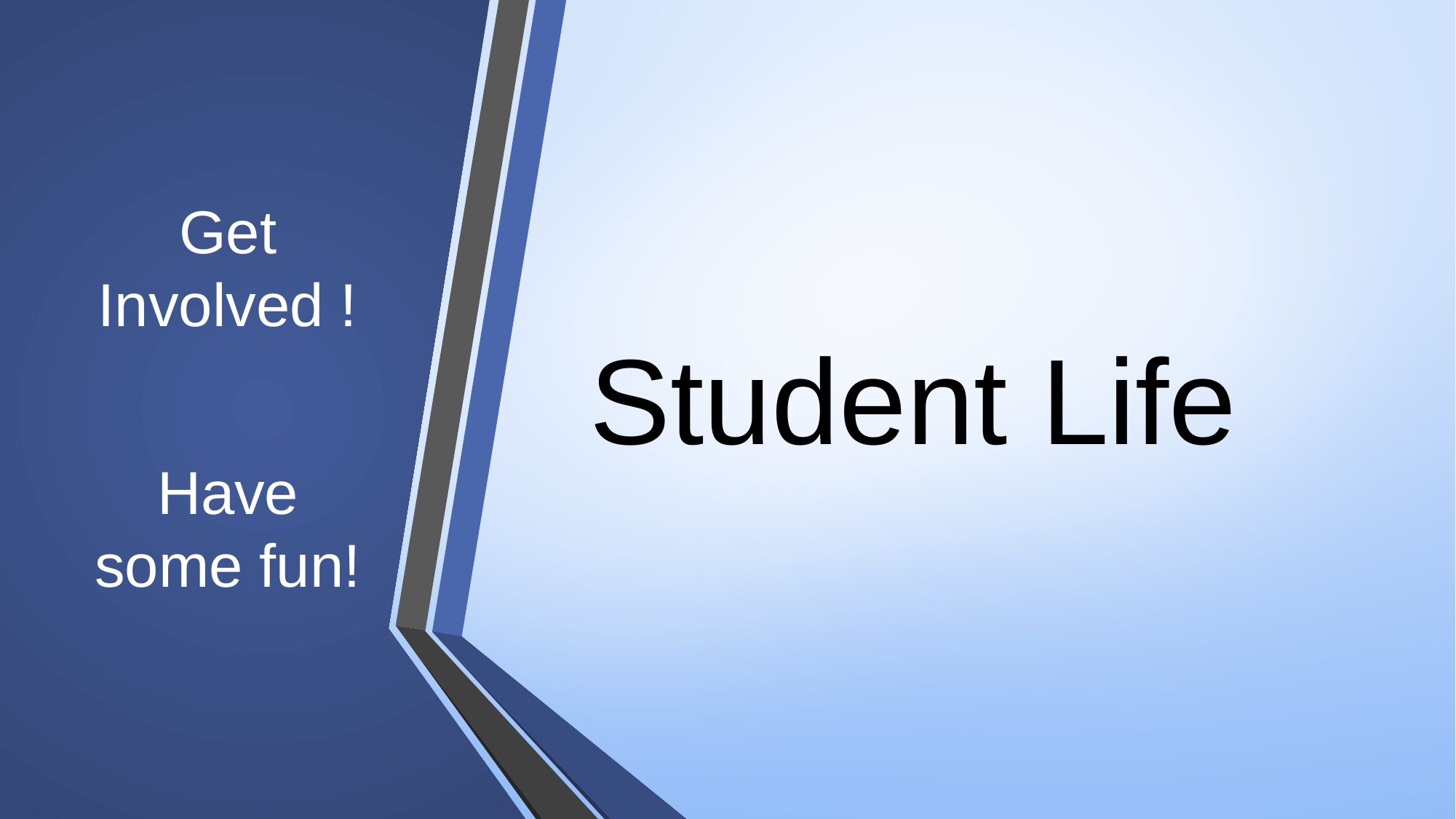

Get Involved !

Have some fun!
# Student Life